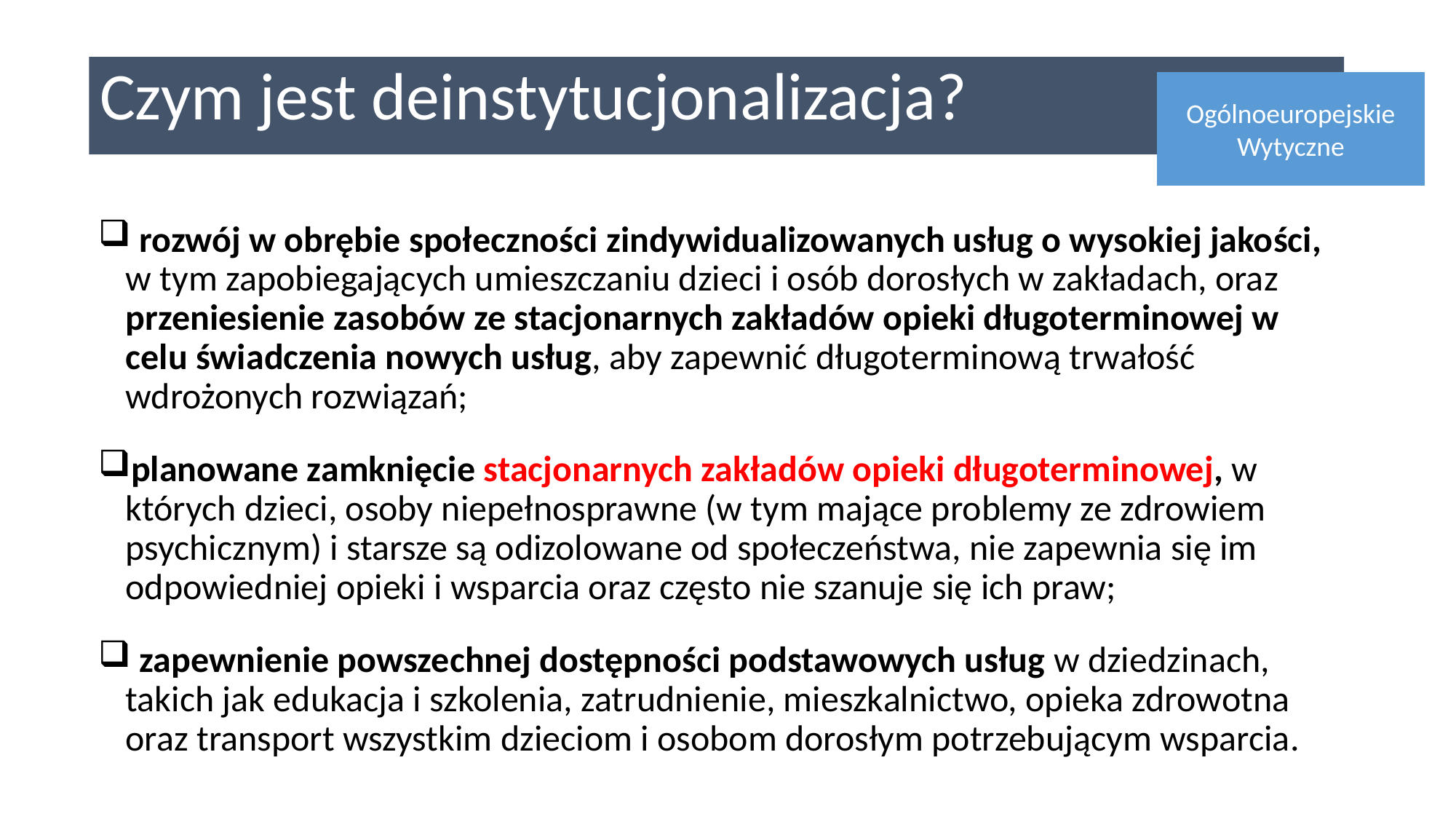

Czym jest deinstytucjonalizacja?
Ogólnoeuropejskie Wytyczne
 rozwój w obrębie społeczności zindywidualizowanych usług o wysokiej jakości, w tym zapobiegających umieszczaniu dzieci i osób dorosłych w zakładach, oraz przeniesienie zasobów ze stacjonarnych zakładów opieki długoterminowej w celu świadczenia nowych usług, aby zapewnić długoterminową trwałość wdrożonych rozwiązań;
planowane zamknięcie stacjonarnych zakładów opieki długoterminowej, w których dzieci, osoby niepełnosprawne (w tym mające problemy ze zdrowiem psychicznym) i starsze są odizolowane od społeczeństwa, nie zapewnia się im odpowiedniej opieki i wsparcia oraz często nie szanuje się ich praw;
 zapewnienie powszechnej dostępności podstawowych usług w dziedzinach, takich jak edukacja i szkolenia, zatrudnienie, mieszkalnictwo, opieka zdrowotna oraz transport wszystkim dzieciom i osobom dorosłym potrzebującym wsparcia.